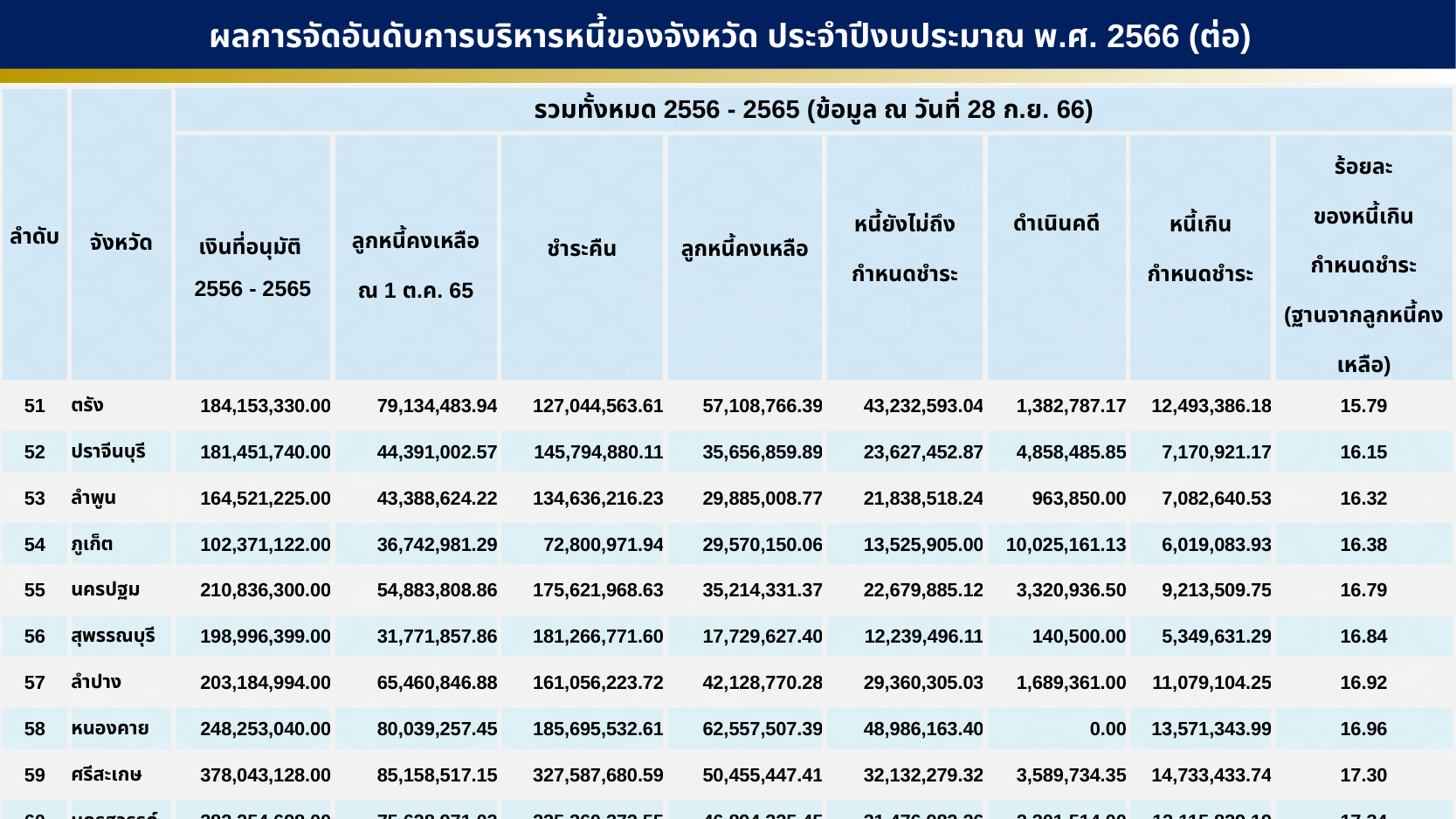

ผลการจัดอันดับการบริหารหนี้ของจังหวัด ประจำปีงบประมาณ พ.ศ. 2566 (ต่อ)
| ลำดับ | จังหวัด | รวมทั้งหมด 2556 - 2565 (ข้อมูล ณ วันที่ 28 ก.ย. 66) |  |  |  |  |  |  |  |
| --- | --- | --- | --- | --- | --- | --- | --- | --- | --- |
|  |  | เงินที่อนุมัติ 2556 - 2565 | ลูกหนี้คงเหลือ ณ 1 ต.ค. 65 | ชำระคืน | ลูกหนี้คงเหลือ | หนี้ยังไม่ถึง กำหนดชำระ | ดำเนินคดี | หนี้เกิน กำหนดชำระ | ร้อยละ ของหนี้เกิน กำหนดชำระ (ฐานจากลูกหนี้คงเหลือ) |
| 51 | ตรัง | 184,153,330.00 | 79,134,483.94 | 127,044,563.61 | 57,108,766.39 | 43,232,593.04 | 1,382,787.17 | 12,493,386.18 | 15.79 |
| 52 | ปราจีนบุรี | 181,451,740.00 | 44,391,002.57 | 145,794,880.11 | 35,656,859.89 | 23,627,452.87 | 4,858,485.85 | 7,170,921.17 | 16.15 |
| 53 | ลำพูน | 164,521,225.00 | 43,388,624.22 | 134,636,216.23 | 29,885,008.77 | 21,838,518.24 | 963,850.00 | 7,082,640.53 | 16.32 |
| 54 | ภูเก็ต | 102,371,122.00 | 36,742,981.29 | 72,800,971.94 | 29,570,150.06 | 13,525,905.00 | 10,025,161.13 | 6,019,083.93 | 16.38 |
| 55 | นครปฐม | 210,836,300.00 | 54,883,808.86 | 175,621,968.63 | 35,214,331.37 | 22,679,885.12 | 3,320,936.50 | 9,213,509.75 | 16.79 |
| 56 | สุพรรณบุรี | 198,996,399.00 | 31,771,857.86 | 181,266,771.60 | 17,729,627.40 | 12,239,496.11 | 140,500.00 | 5,349,631.29 | 16.84 |
| 57 | ลำปาง | 203,184,994.00 | 65,460,846.88 | 161,056,223.72 | 42,128,770.28 | 29,360,305.03 | 1,689,361.00 | 11,079,104.25 | 16.92 |
| 58 | หนองคาย | 248,253,040.00 | 80,039,257.45 | 185,695,532.61 | 62,557,507.39 | 48,986,163.40 | 0.00 | 13,571,343.99 | 16.96 |
| 59 | ศรีสะเกษ | 378,043,128.00 | 85,158,517.15 | 327,587,680.59 | 50,455,447.41 | 32,132,279.32 | 3,589,734.35 | 14,733,433.74 | 17.30 |
| 60 | นครสวรรค์ | 282,254,698.00 | 75,628,971.03 | 235,360,372.55 | 46,894,325.45 | 31,476,982.26 | 2,301,514.00 | 13,115,829.19 | 17.34 |